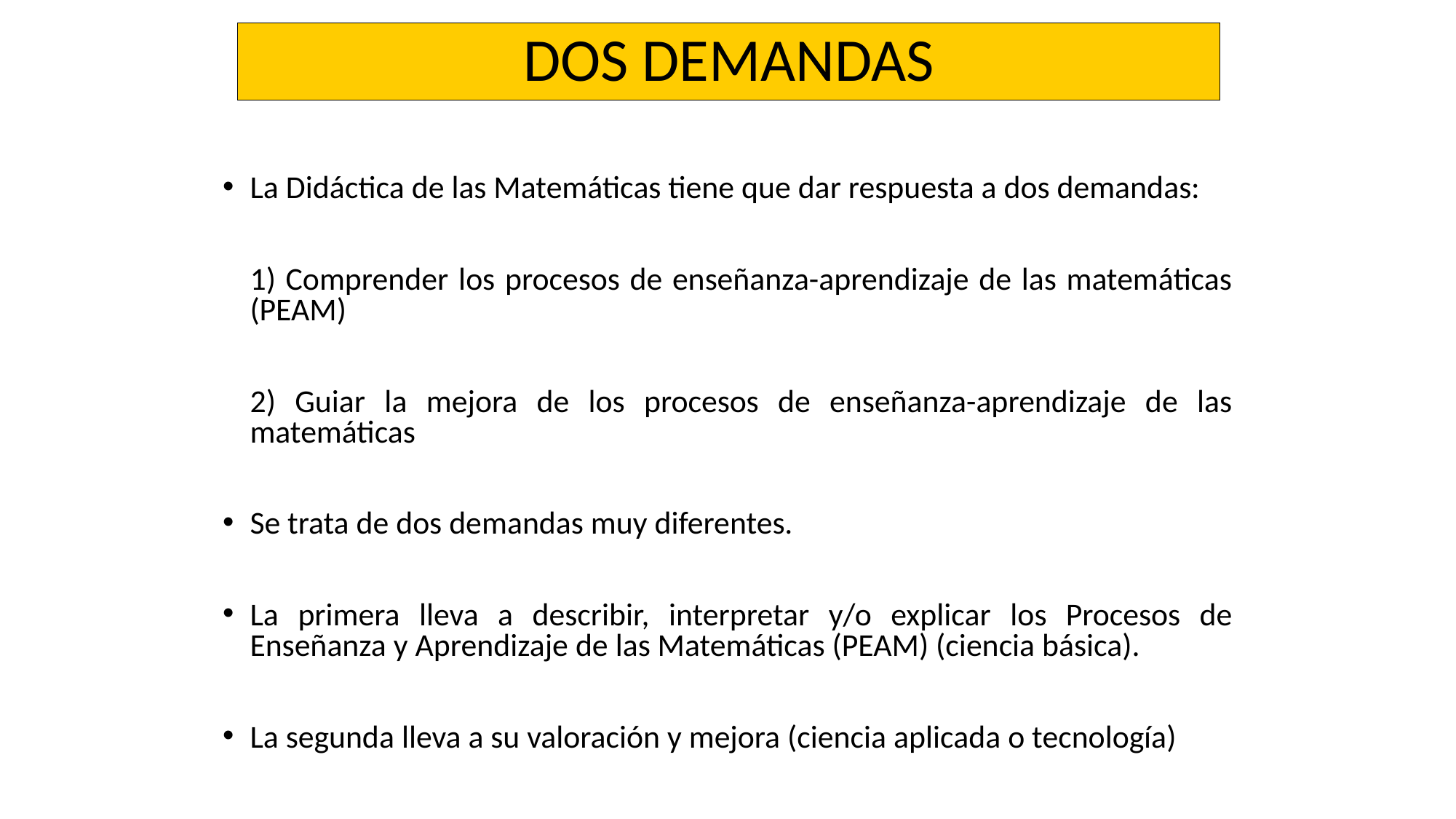

# DOS DEMANDAS
La Didáctica de las Matemáticas tiene que dar respuesta a dos demandas:

	1) Comprender los procesos de enseñanza-aprendizaje de las matemáticas (PEAM)

	2) Guiar la mejora de los procesos de enseñanza-aprendizaje de las matemáticas

Se trata de dos demandas muy diferentes.

La primera lleva a describir, interpretar y/o explicar los Procesos de Enseñanza y Aprendizaje de las Matemáticas (PEAM) (ciencia básica).

La segunda lleva a su valoración y mejora (ciencia aplicada o tecnología)